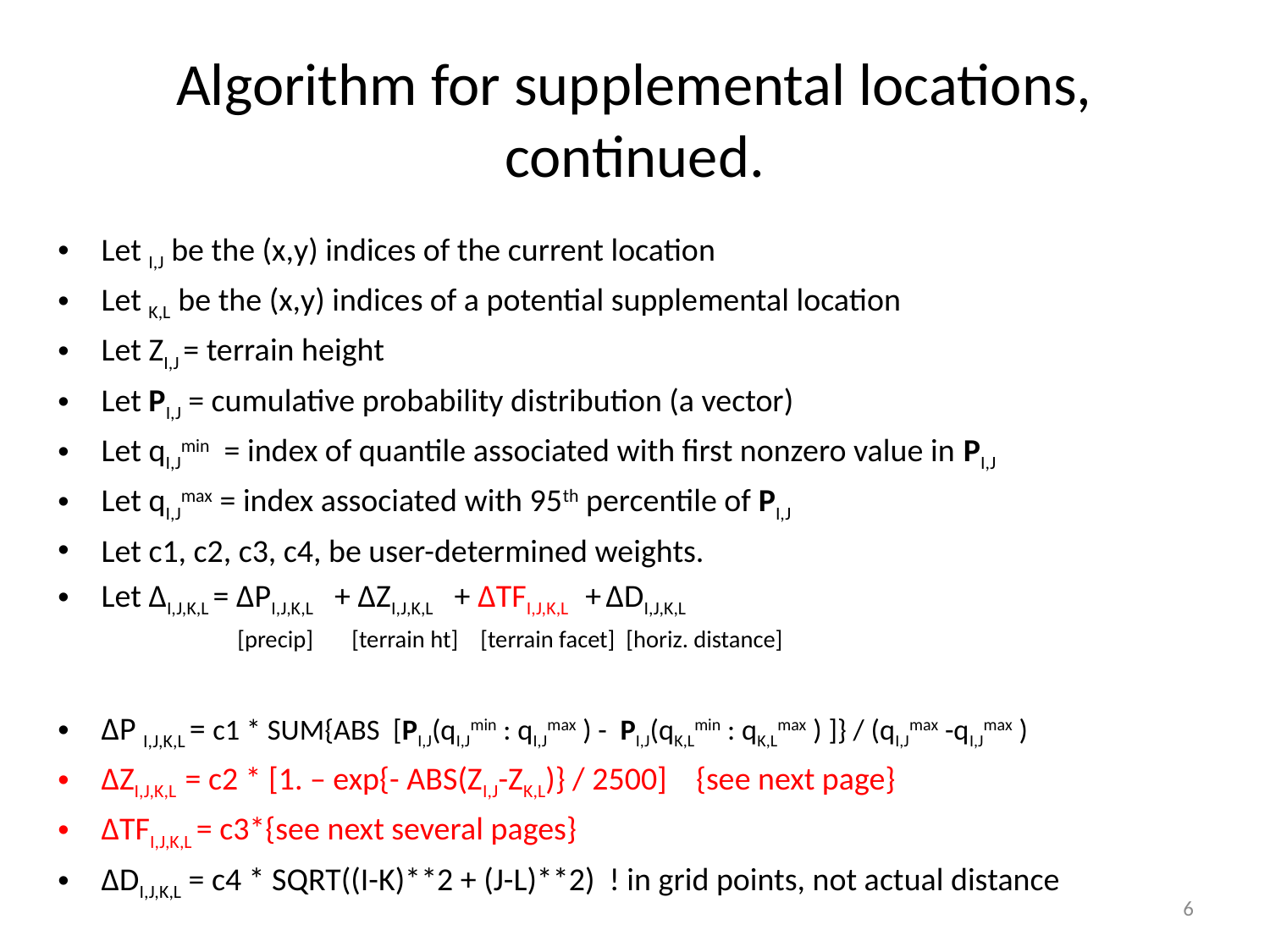

# Algorithm for supplemental locations, continued.
Let I,J be the (x,y) indices of the current location
Let K,L be the (x,y) indices of a potential supplemental location
Let ZI,J = terrain height
Let PI,J = cumulative probability distribution (a vector)
Let qI,Jmin  = index of quantile associated with first nonzero value in PI,J
Let qI,Jmax = index associated with 95th percentile of PI,J
Let c1, c2, c3, c4, be user-determined weights.
Let ΔI,J,K,L = ΔPI,J,K,L     + ΔZI,J,K,L     + ΔTFI,J,K,L    + ΔDI,J,K,L
            [precip]       [terrain ht]    [terrain facet]  [horiz. distance]

ΔP I,J,K,L = c1 * SUM{ABS  [PI,J(qI,Jmin : qI,Jmax ) -  PI,J(qK,Lmin : qK,Lmax ) ]} / (qI,Jmax -qI,Jmax )
ΔZI,J,K,L  = c2 * [1. – exp{- ABS(ZI,J-ZK,L)} / 2500]    {see next page}
ΔTFI,J,K,L = c3*{see next several pages}
ΔDI,J,K,L = c4 * SQRT((I-K)**2 + (J-L)**2)  ! in grid points, not actual distance

6